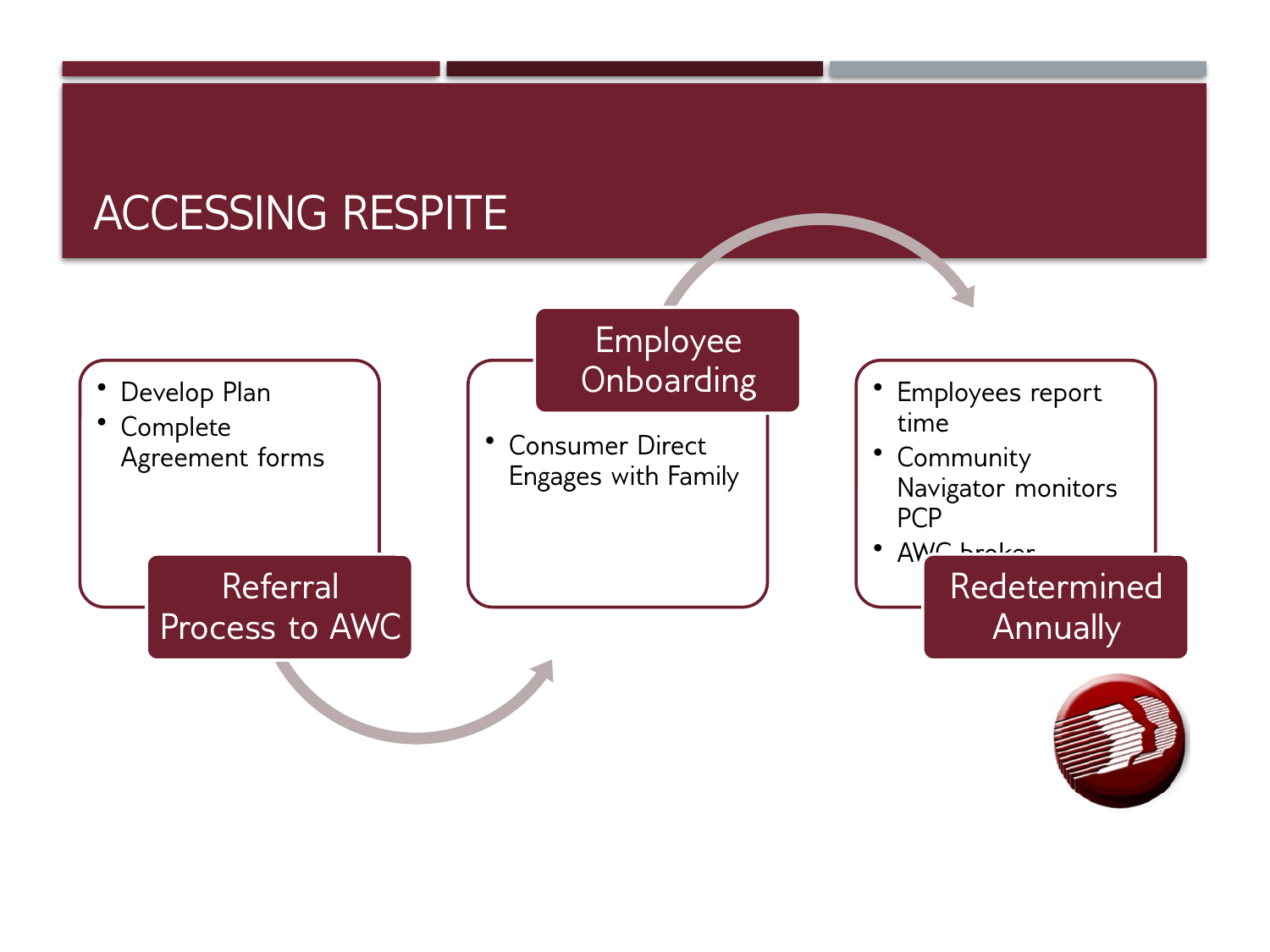

# Accessing respite
Develop Plan
Complete Agreement forms

Referral Process to AWC
Consumer Direct Engages with Family
Employee Onboarding
Employees report time
Community Navigator monitors PCP
AWC broker
Redetermined Annually